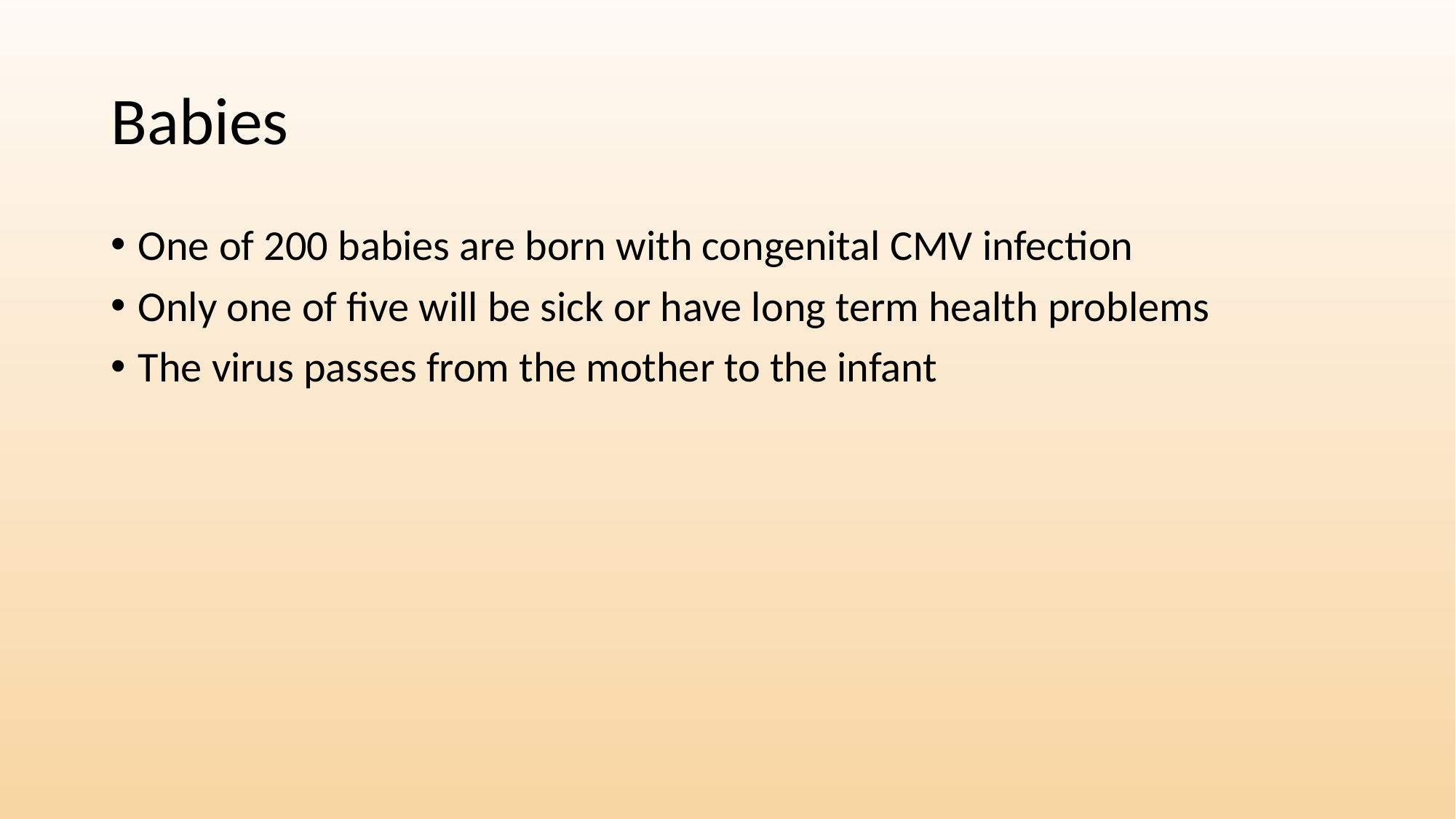

# Babies
One of 200 babies are born with congenital CMV infection
Only one of five will be sick or have long term health problems
The virus passes from the mother to the infant